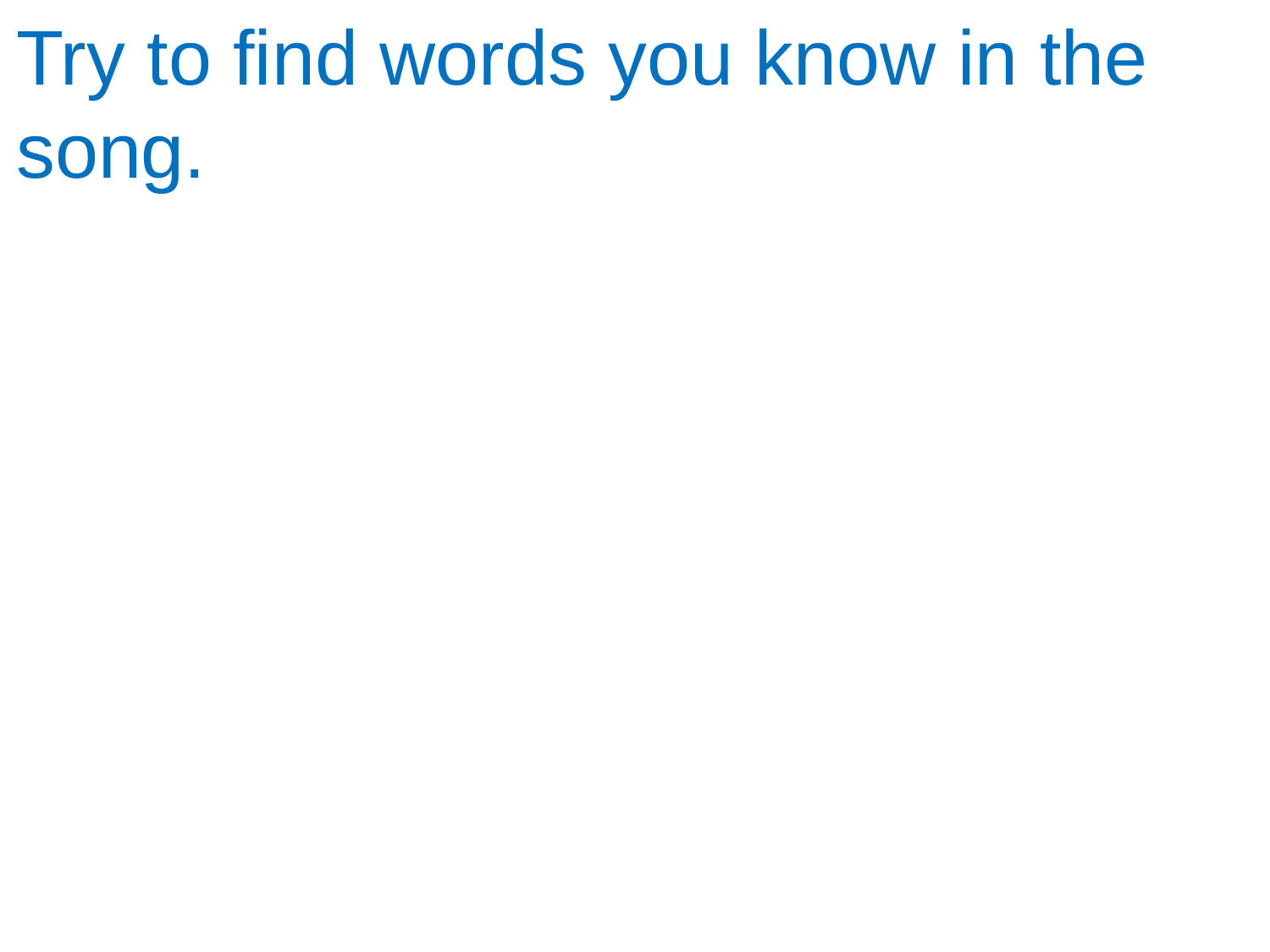

Try to find words you know in the song.